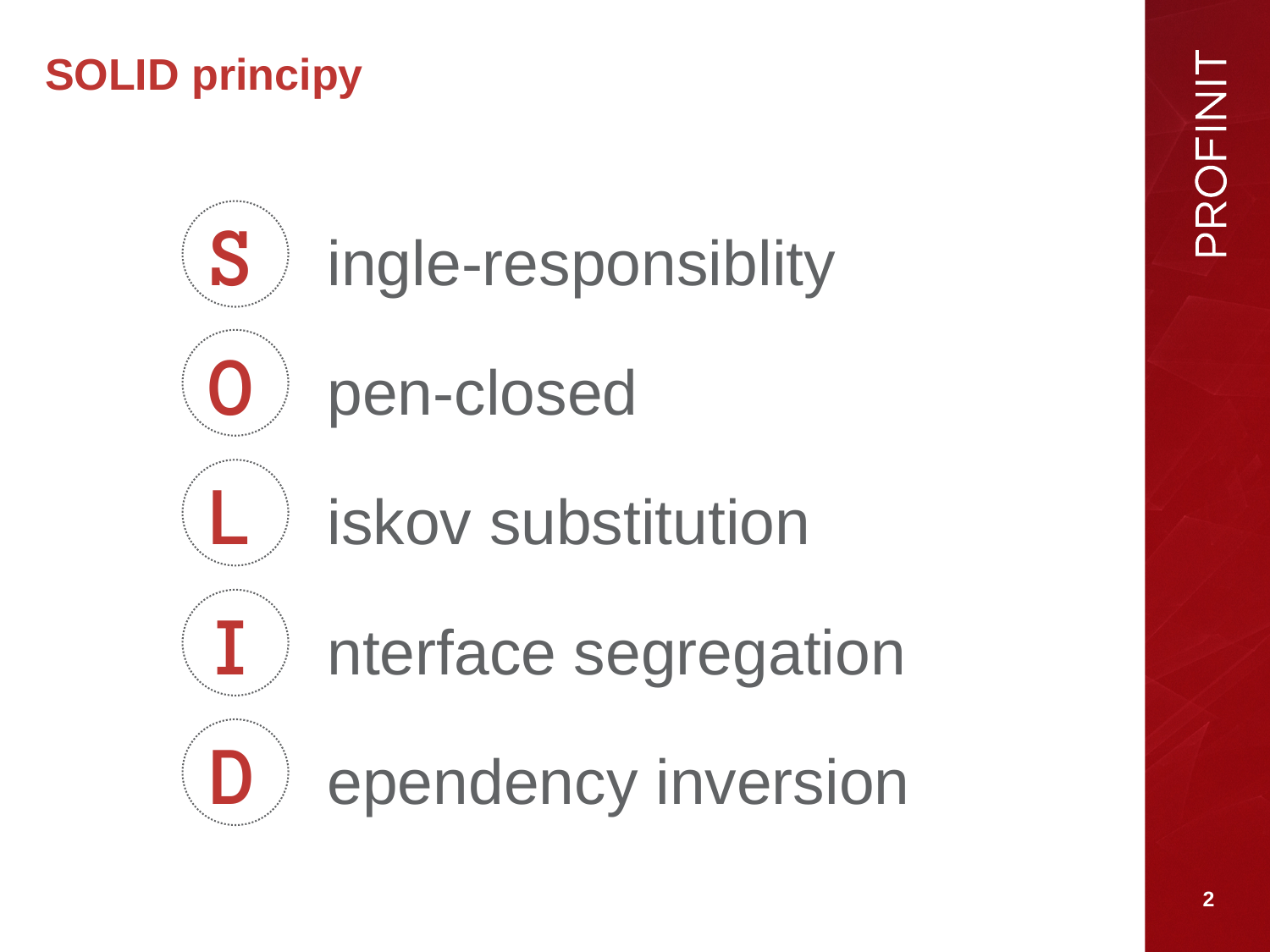

# SOLID principy

S  ingle-responsiblity
O  pen-closed
L  iskov substitution
I  nterface segregation
D  ependency inversion